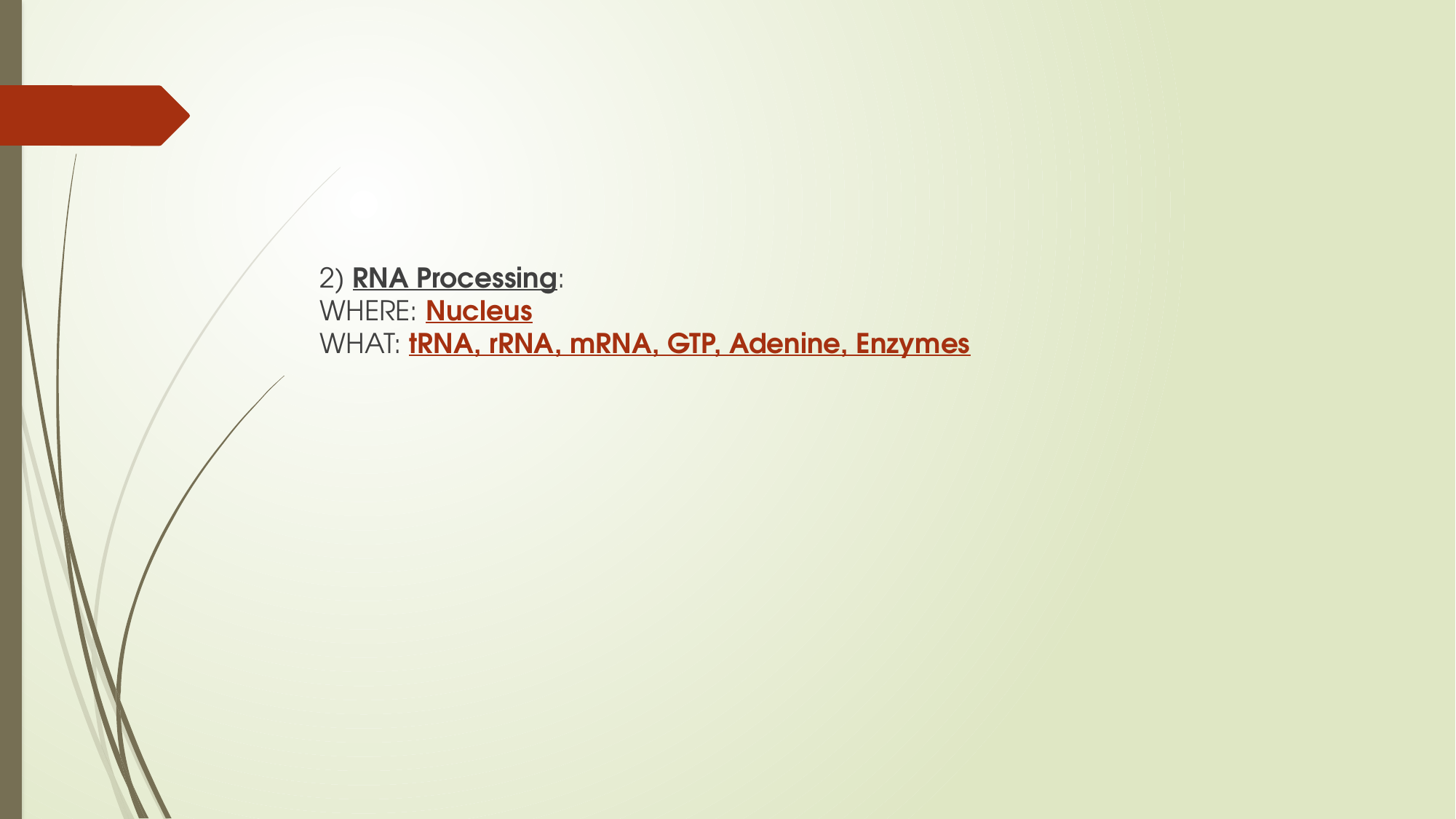

#
2) RNA Processing:
WHERE: Nucleus
WHAT: tRNA, rRNA, mRNA, GTP, Adenine, Enzymes